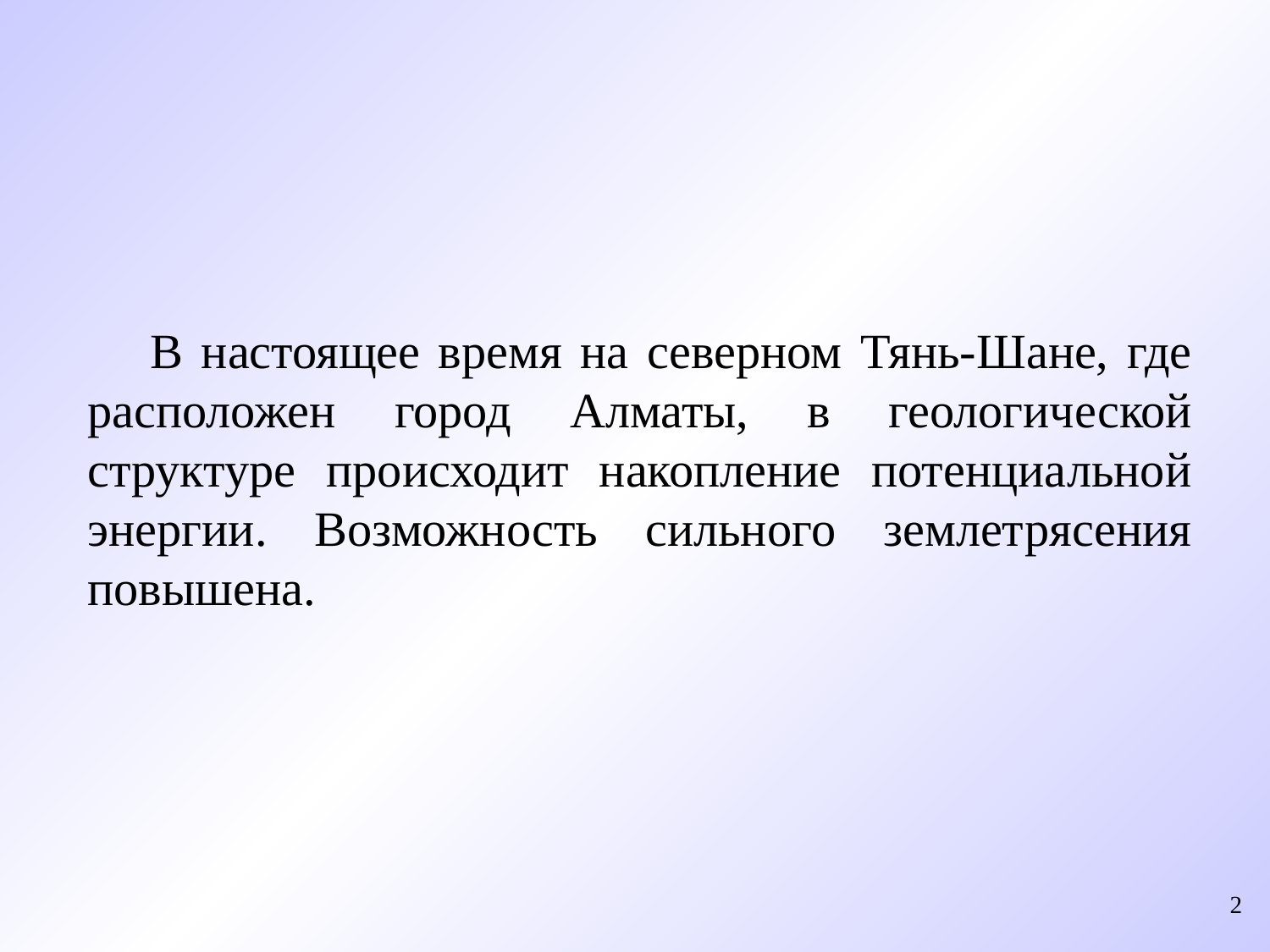

В настоящее время на северном Тянь-Шане, где расположен город Алматы, в геологической структуре происходит накопление потенциальной энергии. Возможность сильного землетрясения повышена.
2